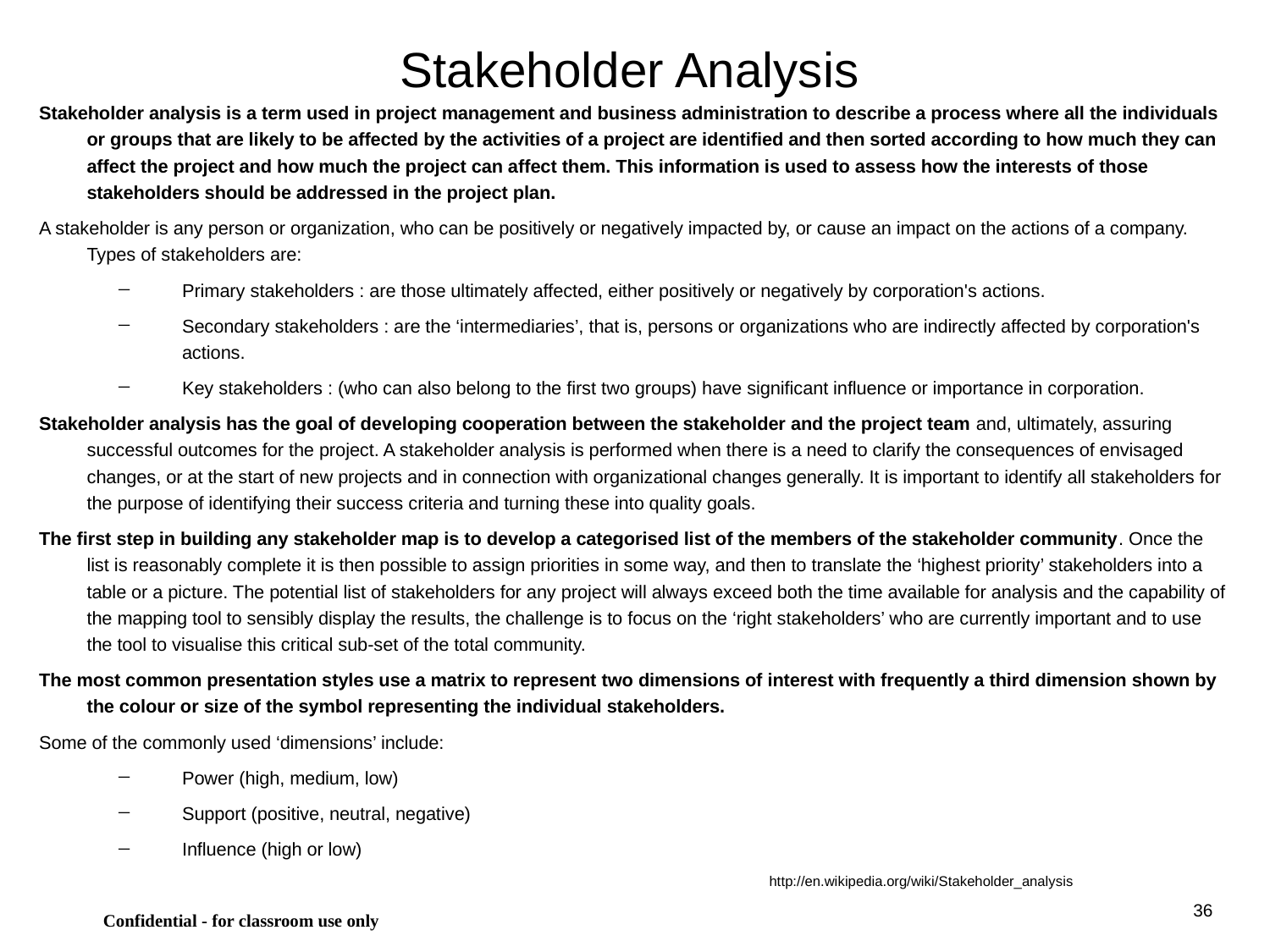

# Stakeholder Analysis
Stakeholder analysis is a term used in project management and business administration to describe a process where all the individuals or groups that are likely to be affected by the activities of a project are identified and then sorted according to how much they can affect the project and how much the project can affect them. This information is used to assess how the interests of those stakeholders should be addressed in the project plan.
A stakeholder is any person or organization, who can be positively or negatively impacted by, or cause an impact on the actions of a company. Types of stakeholders are:
Primary stakeholders : are those ultimately affected, either positively or negatively by corporation's actions.
Secondary stakeholders : are the ‘intermediaries’, that is, persons or organizations who are indirectly affected by corporation's actions.
Key stakeholders : (who can also belong to the first two groups) have significant influence or importance in corporation.
Stakeholder analysis has the goal of developing cooperation between the stakeholder and the project team and, ultimately, assuring successful outcomes for the project. A stakeholder analysis is performed when there is a need to clarify the consequences of envisaged changes, or at the start of new projects and in connection with organizational changes generally. It is important to identify all stakeholders for the purpose of identifying their success criteria and turning these into quality goals.
The first step in building any stakeholder map is to develop a categorised list of the members of the stakeholder community. Once the list is reasonably complete it is then possible to assign priorities in some way, and then to translate the ‘highest priority’ stakeholders into a table or a picture. The potential list of stakeholders for any project will always exceed both the time available for analysis and the capability of the mapping tool to sensibly display the results, the challenge is to focus on the ‘right stakeholders’ who are currently important and to use the tool to visualise this critical sub-set of the total community.
The most common presentation styles use a matrix to represent two dimensions of interest with frequently a third dimension shown by the colour or size of the symbol representing the individual stakeholders.
Some of the commonly used ‘dimensions’ include:
Power (high, medium, low)
Support (positive, neutral, negative)
Influence (high or low)
http://en.wikipedia.org/wiki/Stakeholder_analysis